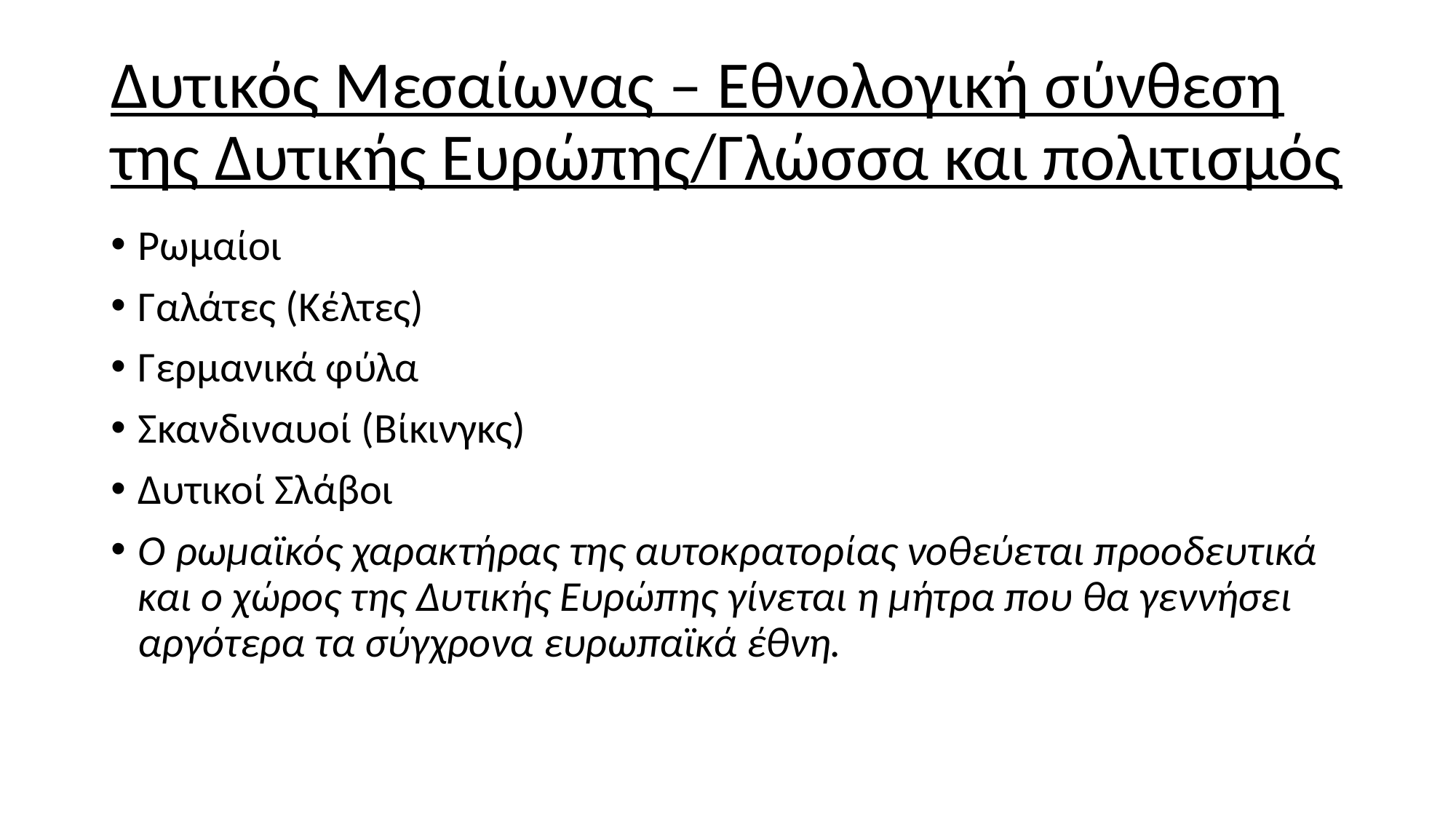

# Δυτικός Μεσαίωνας – Εθνολογική σύνθεση της Δυτικής Ευρώπης/Γλώσσα και πολιτισμός
Ρωμαίοι
Γαλάτες (Κέλτες)
Γερμανικά φύλα
Σκανδιναυοί (Βίκινγκς)
Δυτικοί Σλάβοι
Ο ρωμαϊκός χαρακτήρας της αυτοκρατορίας νοθεύεται προοδευτικά και ο χώρος της Δυτικής Ευρώπης γίνεται η μήτρα που θα γεννήσει αργότερα τα σύγχρονα ευρωπαϊκά έθνη.